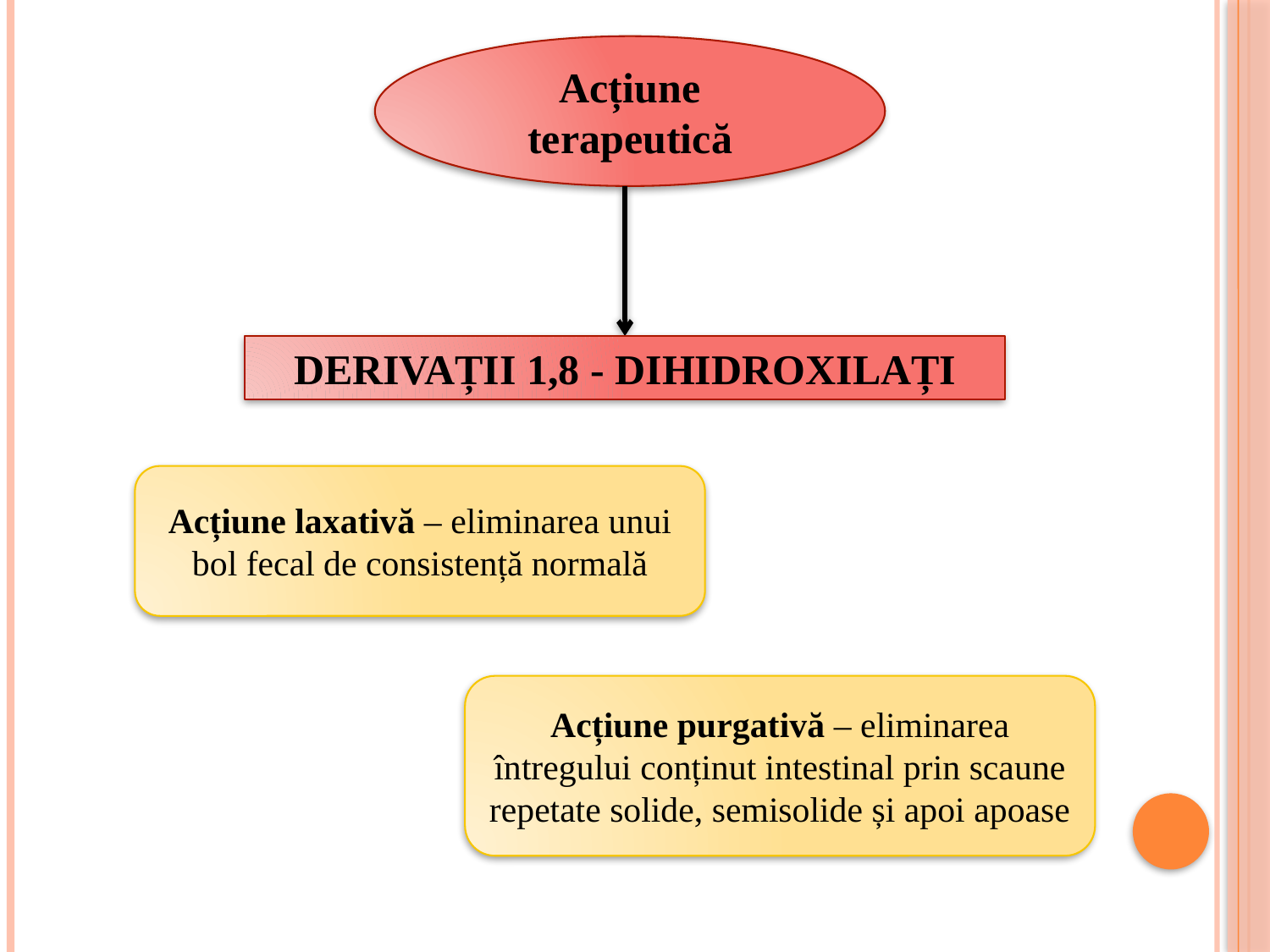

Acțiune terapeutică
DERIVAȚII 1,8 - DIHIDROXILAȚI
Acțiune laxativă – eliminarea unui bol fecal de consistență normală
Acțiune purgativă – eliminarea întregului conținut intestinal prin scaune repetate solide, semisolide și apoi apoase